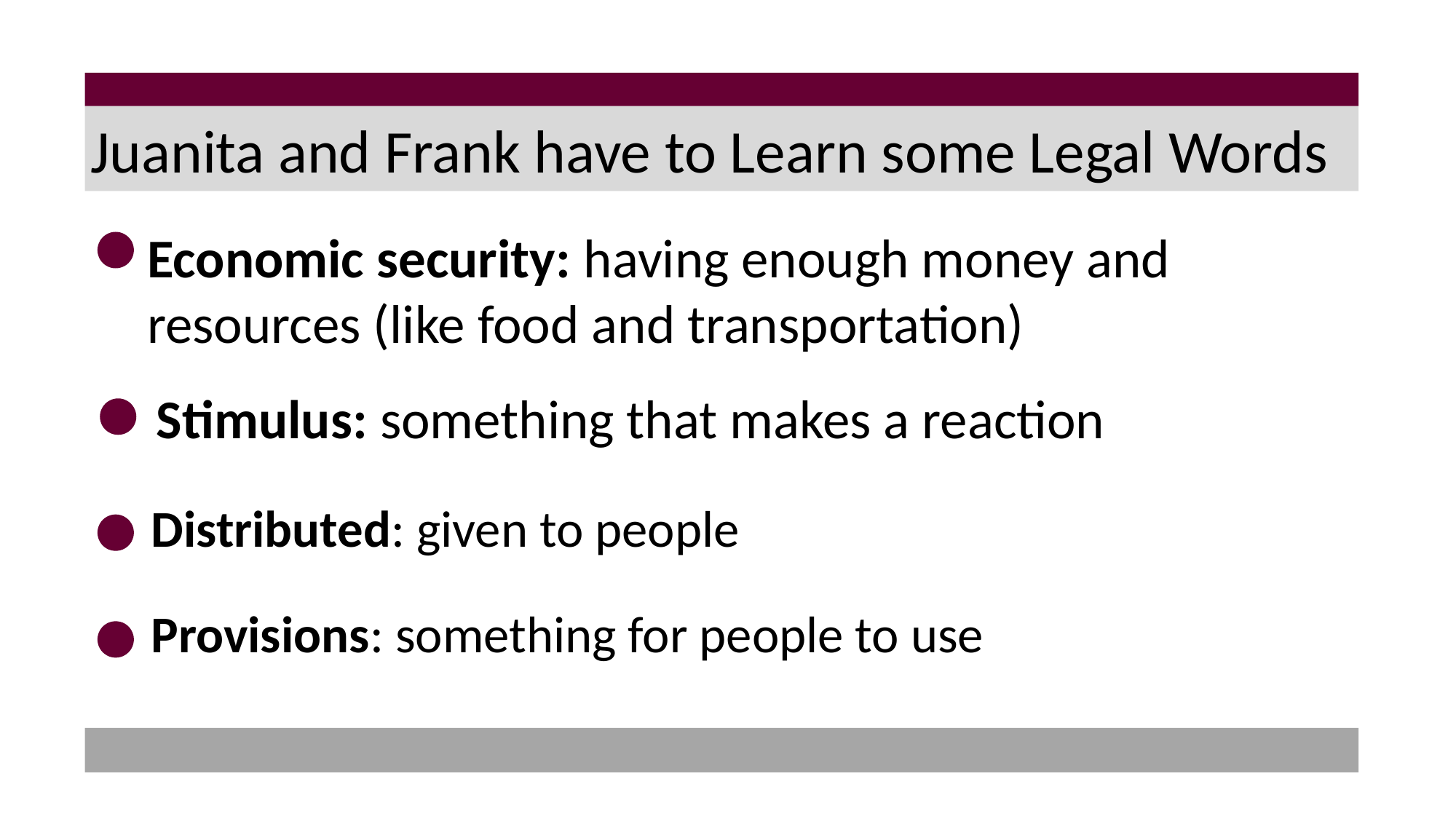

# Juanita and Frank have to Learn some Legal Words
Economic security: having enough money and resources (like food and transportation)

Stimulus: something that makes a reaction

Distributed: given to people

Provisions: something for people to use